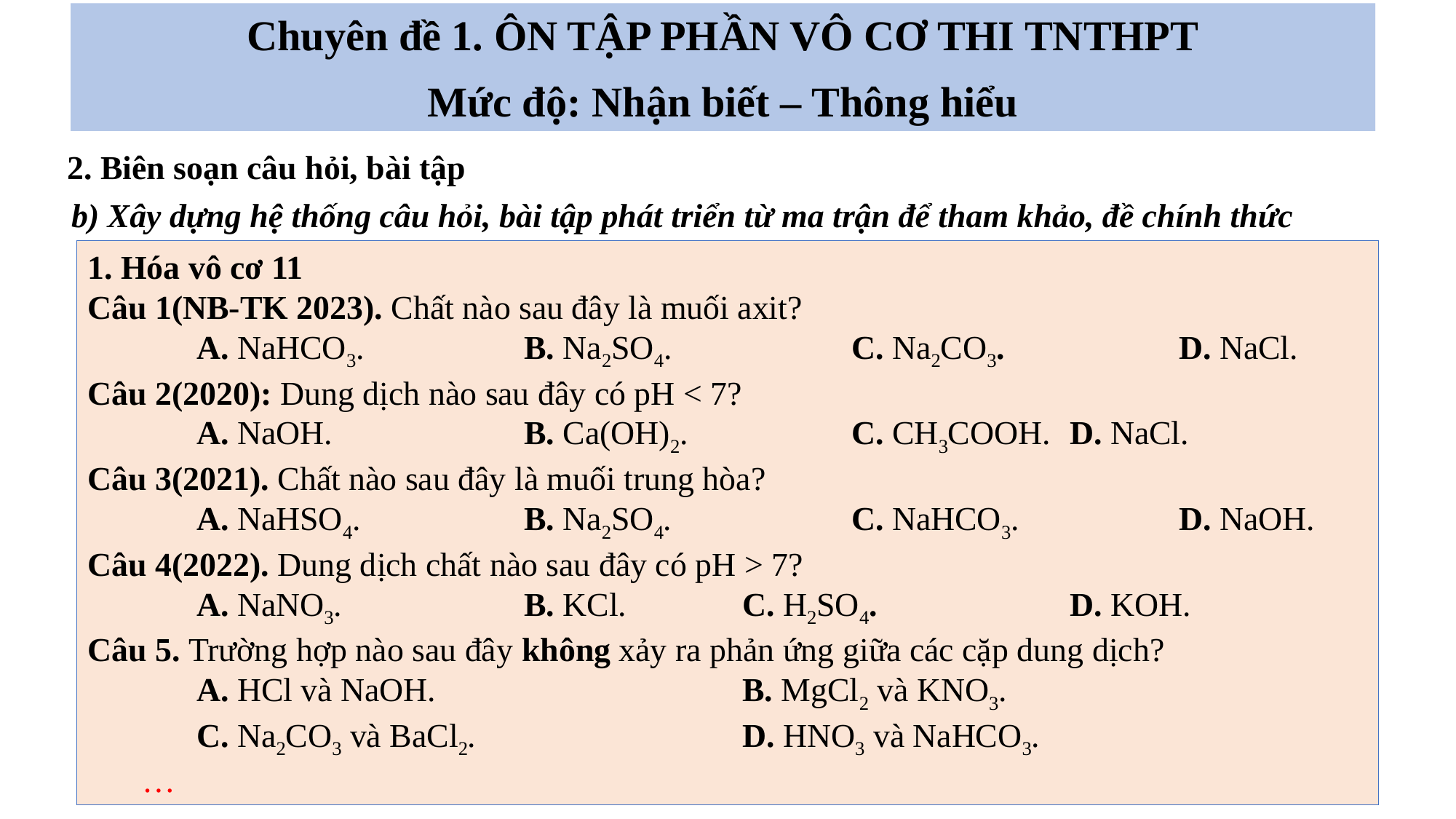

2. Biên soạn câu hỏi, bài tập
b) Xây dựng hệ thống câu hỏi, bài tập phát triển từ ma trận để tham khảo, đề chính thức
1. Hóa vô cơ 11
Câu 1(NB-TK 2023). Chất nào sau đây là muối axit?
	A. NaHCO3.		B. Na2SO4.		C. Na2CO3.		D. NaCl.
Câu 2(2020): Dung dịch nào sau đây có pH < 7?
	A. NaOH. 		B. Ca(OH)2. 		C. CH3COOH. 	D. NaCl.
Câu 3(2021). Chất nào sau đây là muối trung hòa?
	A. NaHSO4.		B. Na2SO4. 		C. NaHCO3. 		D. NaOH.
Câu 4(2022). Dung dịch chất nào sau đây có pH > 7?
	A. NaNO3.		B. KCl.		C. H2SO4.		D. KOH.
Câu 5. Trường hợp nào sau đây không xảy ra phản ứng giữa các cặp dung dịch?
	A. HCl và NaOH.			B. MgCl2 và KNO3.
	C. Na2CO3 và BaCl2. 			D. HNO3 và NaHCO3.
…